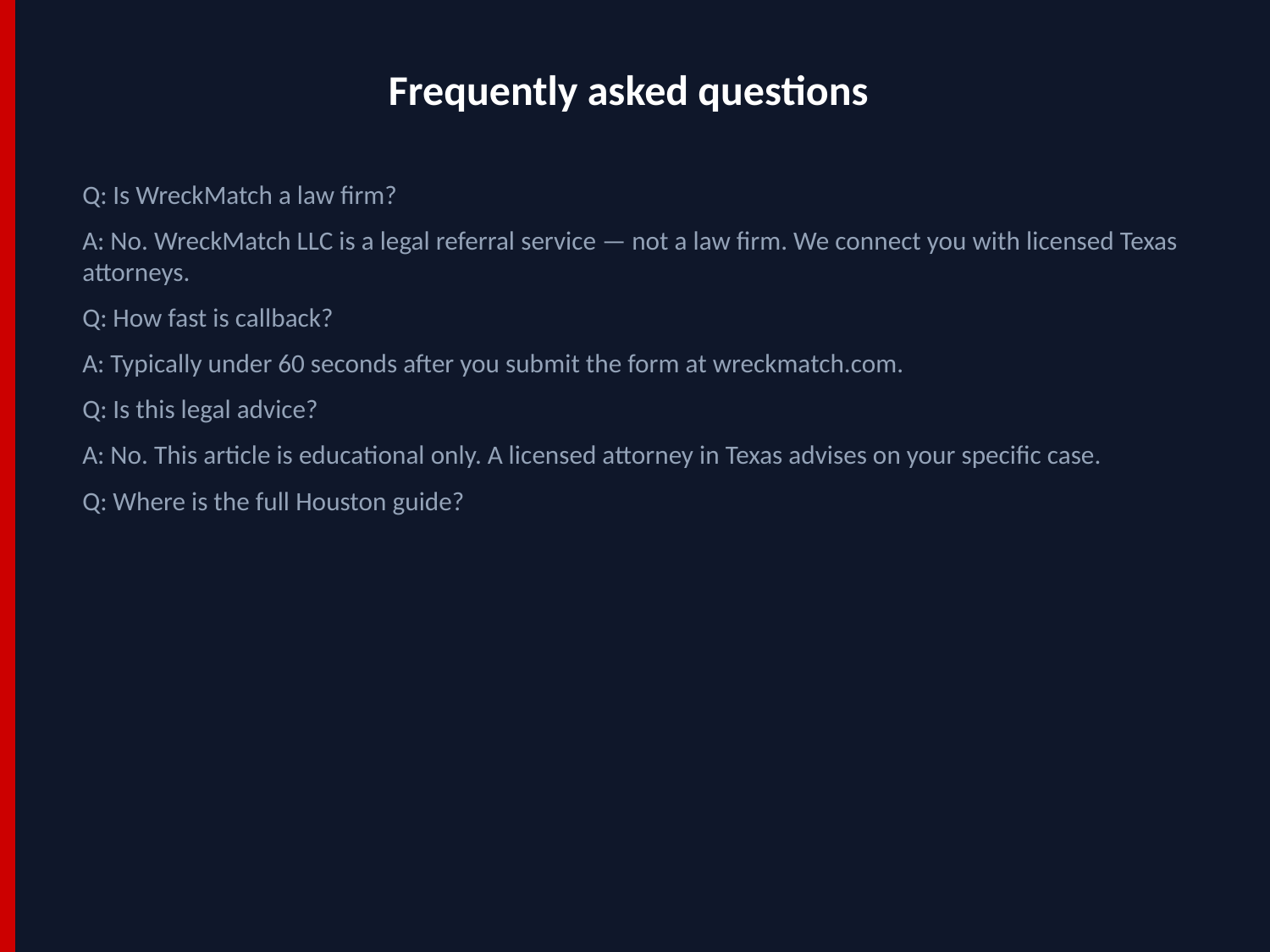

Frequently asked questions
Q: Is WreckMatch a law firm?
A: No. WreckMatch LLC is a legal referral service — not a law firm. We connect you with licensed Texas attorneys.
Q: How fast is callback?
A: Typically under 60 seconds after you submit the form at wreckmatch.com.
Q: Is this legal advice?
A: No. This article is educational only. A licensed attorney in Texas advises on your specific case.
Q: Where is the full Houston guide?